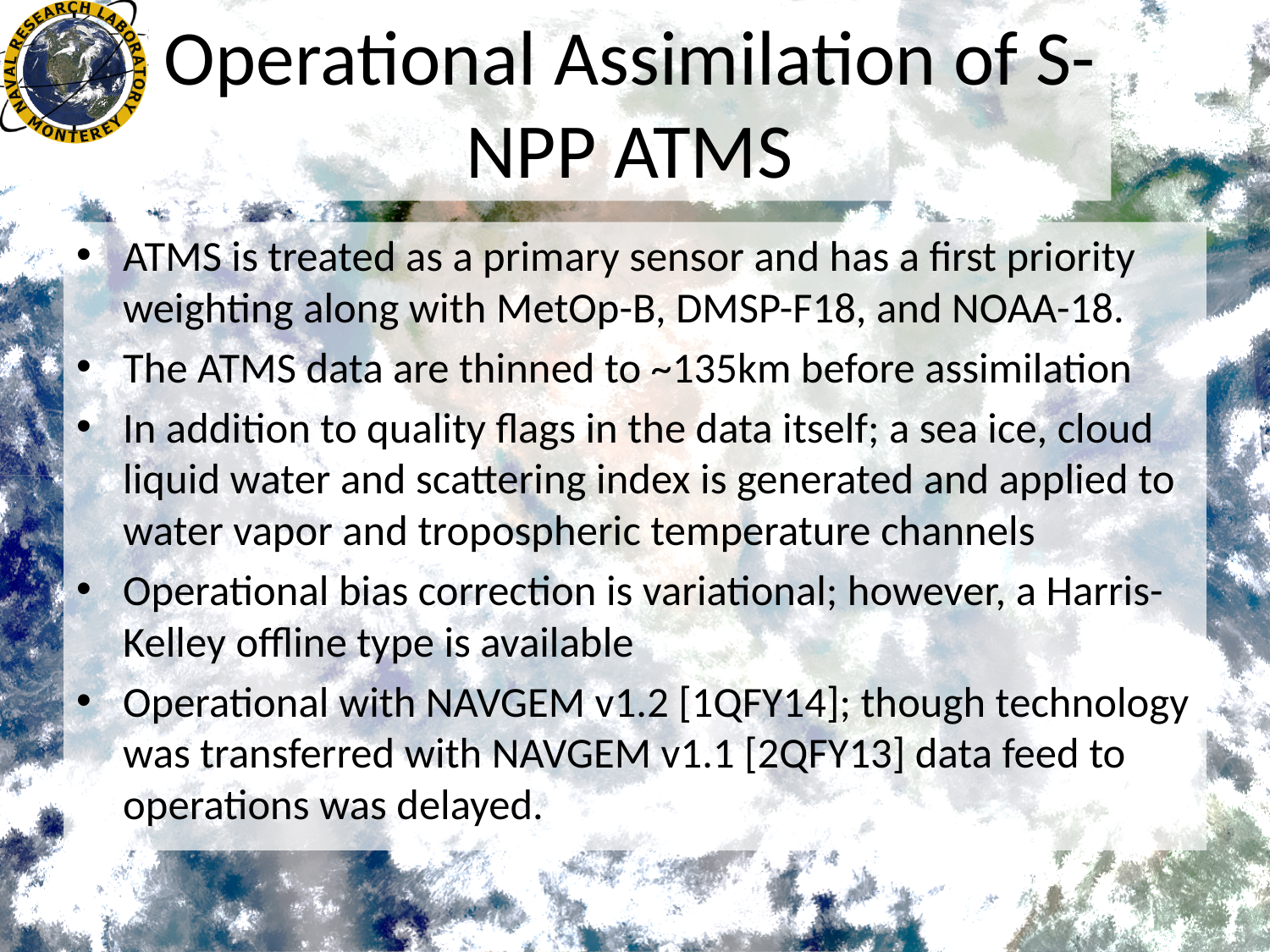

# Operational Assimilation of S-NPP ATMS
ATMS is treated as a primary sensor and has a first priority weighting along with MetOp-B, DMSP-F18, and NOAA-18.
The ATMS data are thinned to ~135km before assimilation
In addition to quality flags in the data itself; a sea ice, cloud liquid water and scattering index is generated and applied to water vapor and tropospheric temperature channels
Operational bias correction is variational; however, a Harris-Kelley offline type is available
Operational with NAVGEM v1.2 [1QFY14]; though technology was transferred with NAVGEM v1.1 [2QFY13] data feed to operations was delayed.